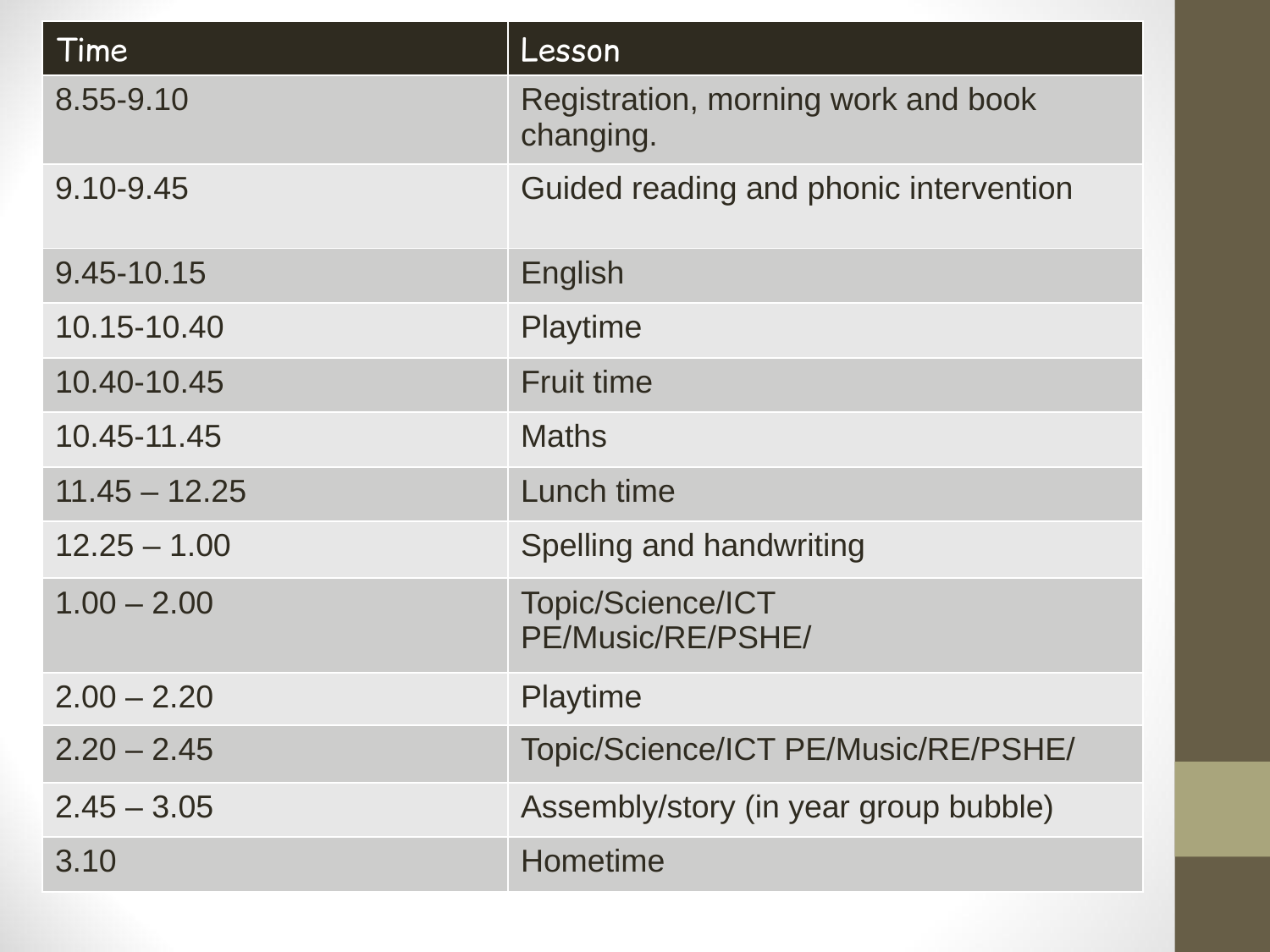

| Time | Lesson |
| --- | --- |
| 8.55-9.10 | Registration, morning work and book changing. |
| 9.10-9.45 | Guided reading and phonic intervention |
| 9.45-10.15 | English |
| 10.15-10.40 | Playtime |
| 10.40-10.45 | Fruit time |
| 10.45-11.45 | Maths |
| 11.45 – 12.25 | Lunch time |
| 12.25 – 1.00 | Spelling and handwriting |
| 1.00 – 2.00 | Topic/Science/ICT PE/Music/RE/PSHE/ |
| 2.00 – 2.20 | Playtime |
| 2.20 – 2.45 | Topic/Science/ICT PE/Music/RE/PSHE/ |
| 2.45 – 3.05 | Assembly/story (in year group bubble) |
| 3.10 | Hometime |